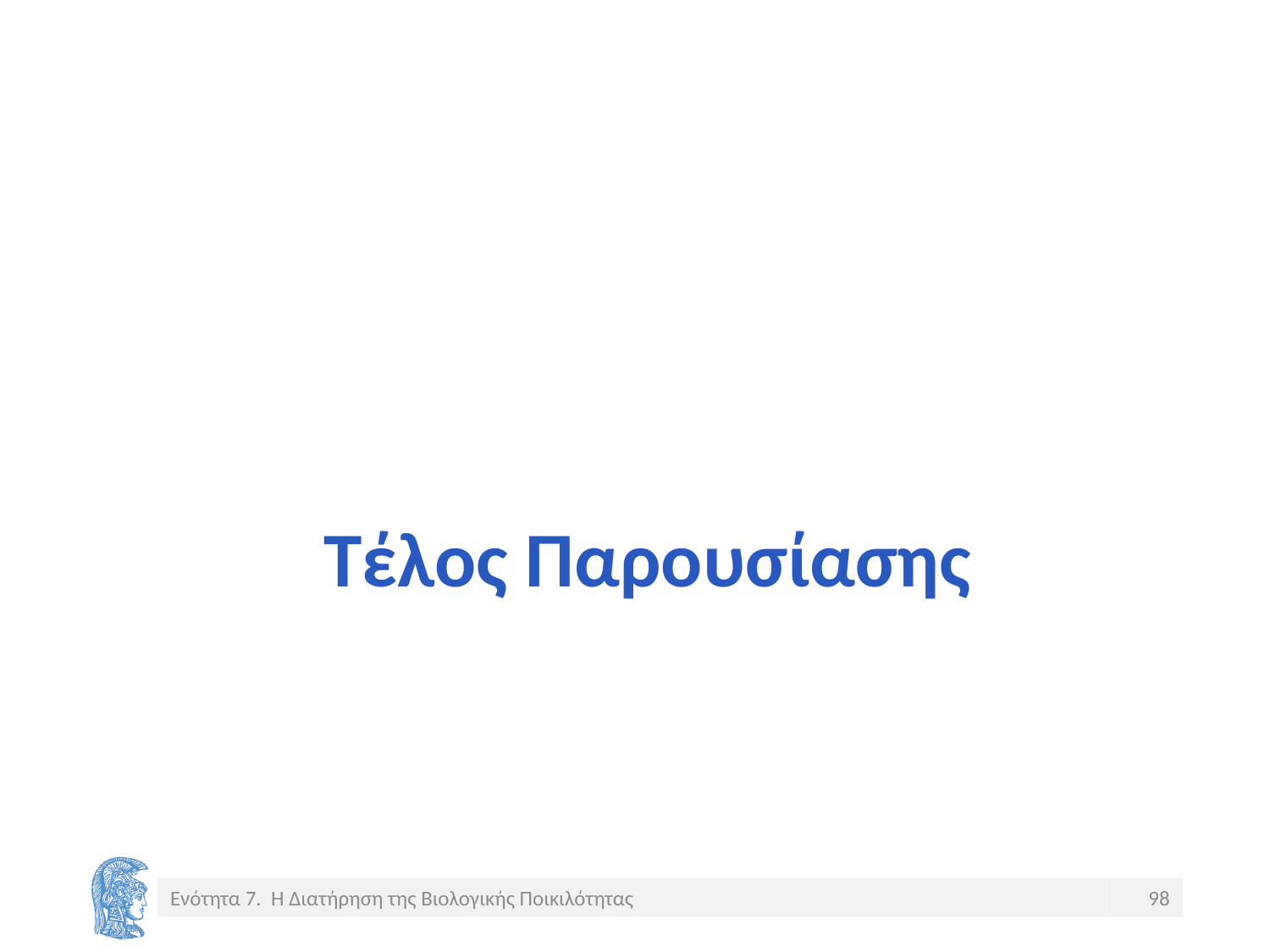

# Τέλος Παρουσίασης
Ενότητα 7.  Η Διατήρηση της Βιολογικής Ποικιλότητας
98